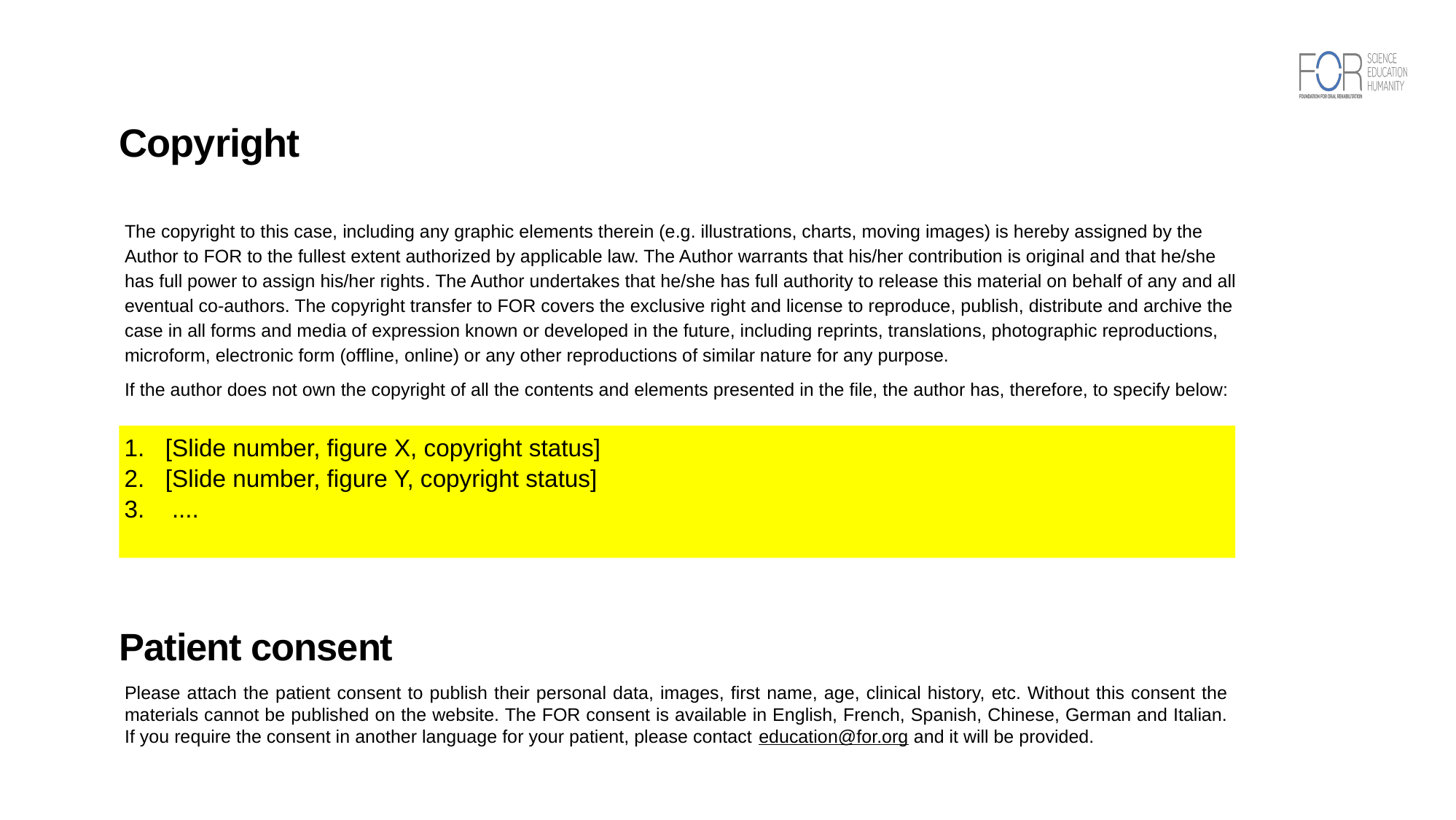

# Copyright
The copyright to this case, including any graphic elements therein (e.g. illustrations, charts, moving images) is hereby assigned by the Author to FOR to the fullest extent authorized by applicable law. The Author warrants that his/her contribution is original and that he/she has full power to assign his/her rights. The Author undertakes that he/she has full authority to release this material on behalf of any and all eventual co-authors. The copyright transfer to FOR covers the exclusive right and license to reproduce, publish, distribute and archive the case in all forms and media of expression known or developed in the future, including reprints, translations, photographic reproductions, microform, electronic form (offline, online) or any other reproductions of similar nature for any purpose.
If the author does not own the copyright of all the contents and elements presented in the file, the author has, therefore, to specify below:
[Slide number, figure X, copyright status]
[Slide number, figure Y, copyright status]
 ....
Patient consent
Please attach the patient consent to publish their personal data, images, first name, age, clinical history, etc. Without this consent the materials cannot be published on the website. The FOR consent is available in English, French, Spanish, Chinese, German and Italian. If you require the consent in another language for your patient, please contact education@for.org and it will be provided.